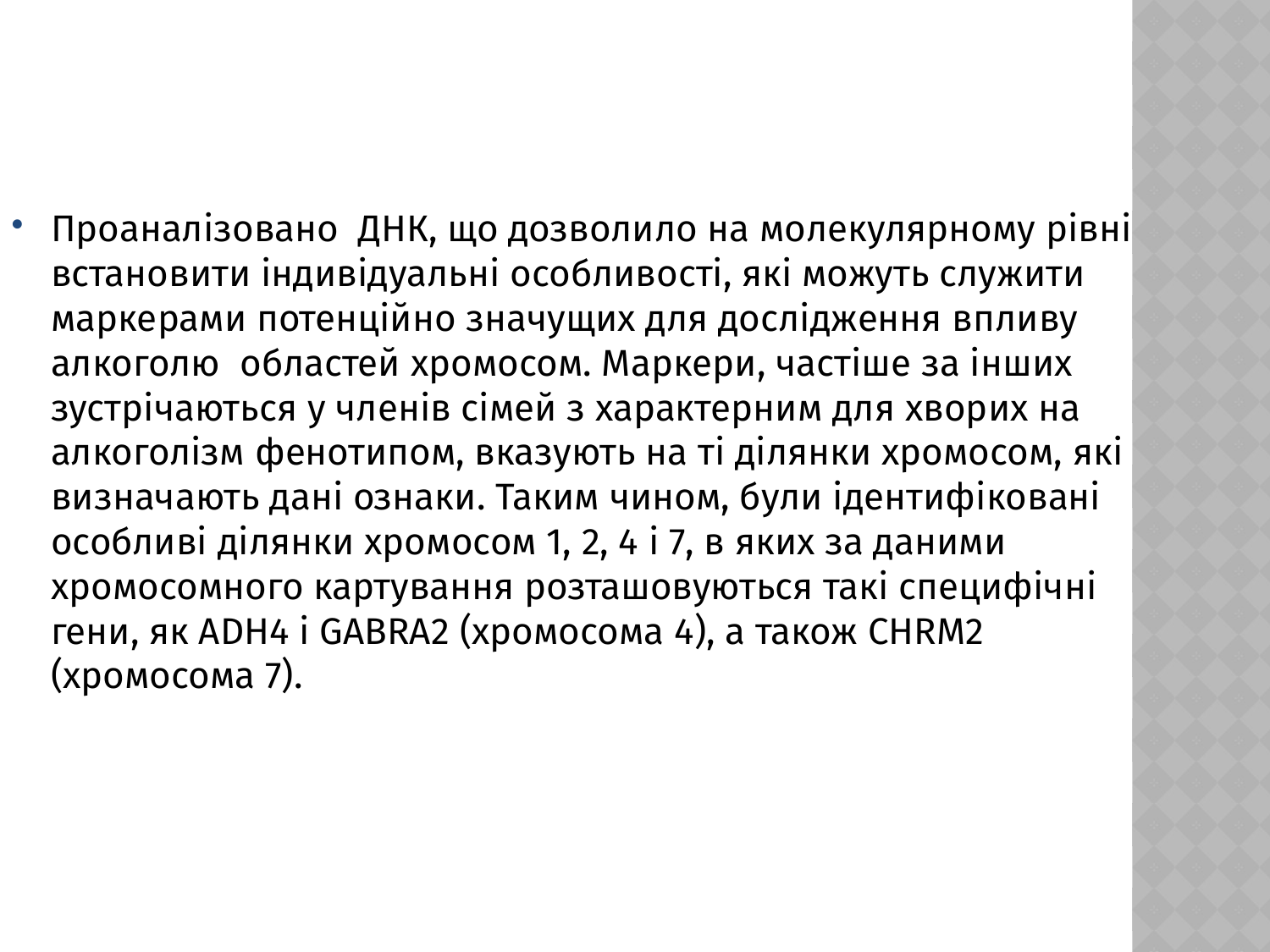

Проаналізовано  ДНК, що дозволило на молекулярному рівні встановити індивідуальні особливості, які можуть служити маркерами потенційно значущих для дослідження впливу алкоголю  областей хромосом. Маркери, частіше за інших зустрічаються у членів сімей з характерним для хворих на алкоголізм фенотипом, вказують на ті ділянки хромосом, які визначають дані ознаки. Таким чином, були ідентифіковані особливі ділянки хромосом 1, 2, 4 і 7, в яких за даними хромосомного картування розташовуються такі специфічні гени, як АDН4 і GABRA2 (хромосома 4), а також СНRМ2 (хромосома 7).